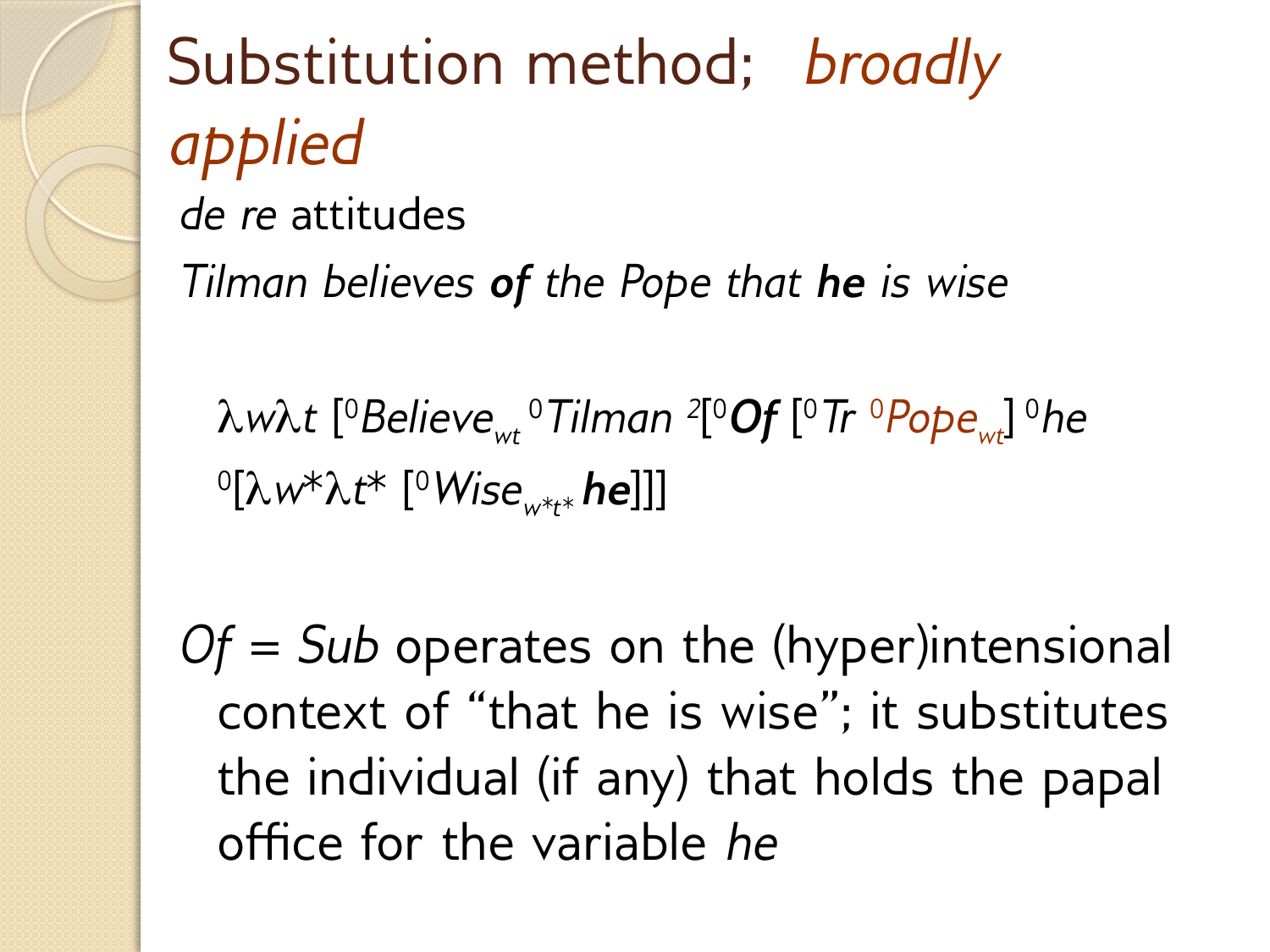

# Substitution method;	broadly applied
de re attitudes
Tilman believes of the Pope that he is wise

	λwλt [0Believewt 0Tilman 2[0Of [0Tr 0Popewt] 0he
0[λw*λt* [0Wisew*t* he]]]

Of = Sub operates on the (hyper)intensional context of “that he is wise”; it substitutes the individual (if any) that holds the papal office for the variable he